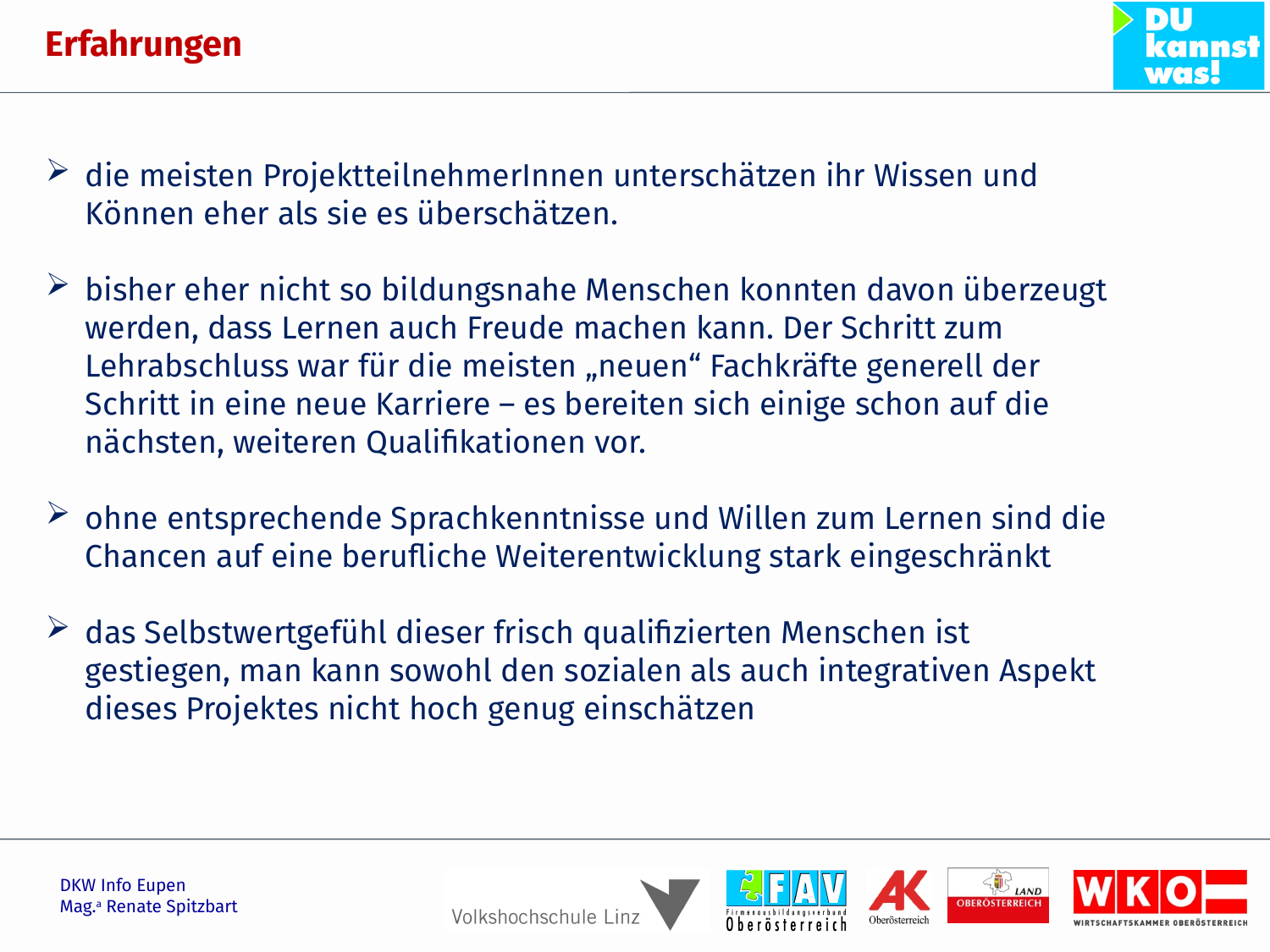

Erfahrungen
die meisten ProjektteilnehmerInnen unterschätzen ihr Wissen und Können eher als sie es überschätzen.
bisher eher nicht so bildungsnahe Menschen konnten davon überzeugt werden, dass Lernen auch Freude machen kann. Der Schritt zum Lehrabschluss war für die meisten „neuen“ Fachkräfte generell der Schritt in eine neue Karriere – es bereiten sich einige schon auf die nächsten, weiteren Qualifikationen vor.

ohne entsprechende Sprachkenntnisse und Willen zum Lernen sind die Chancen auf eine berufliche Weiterentwicklung stark eingeschränkt

das Selbstwertgefühl dieser frisch qualifizierten Menschen ist gestiegen, man kann sowohl den sozialen als auch integrativen Aspekt dieses Projektes nicht hoch genug einschätzen